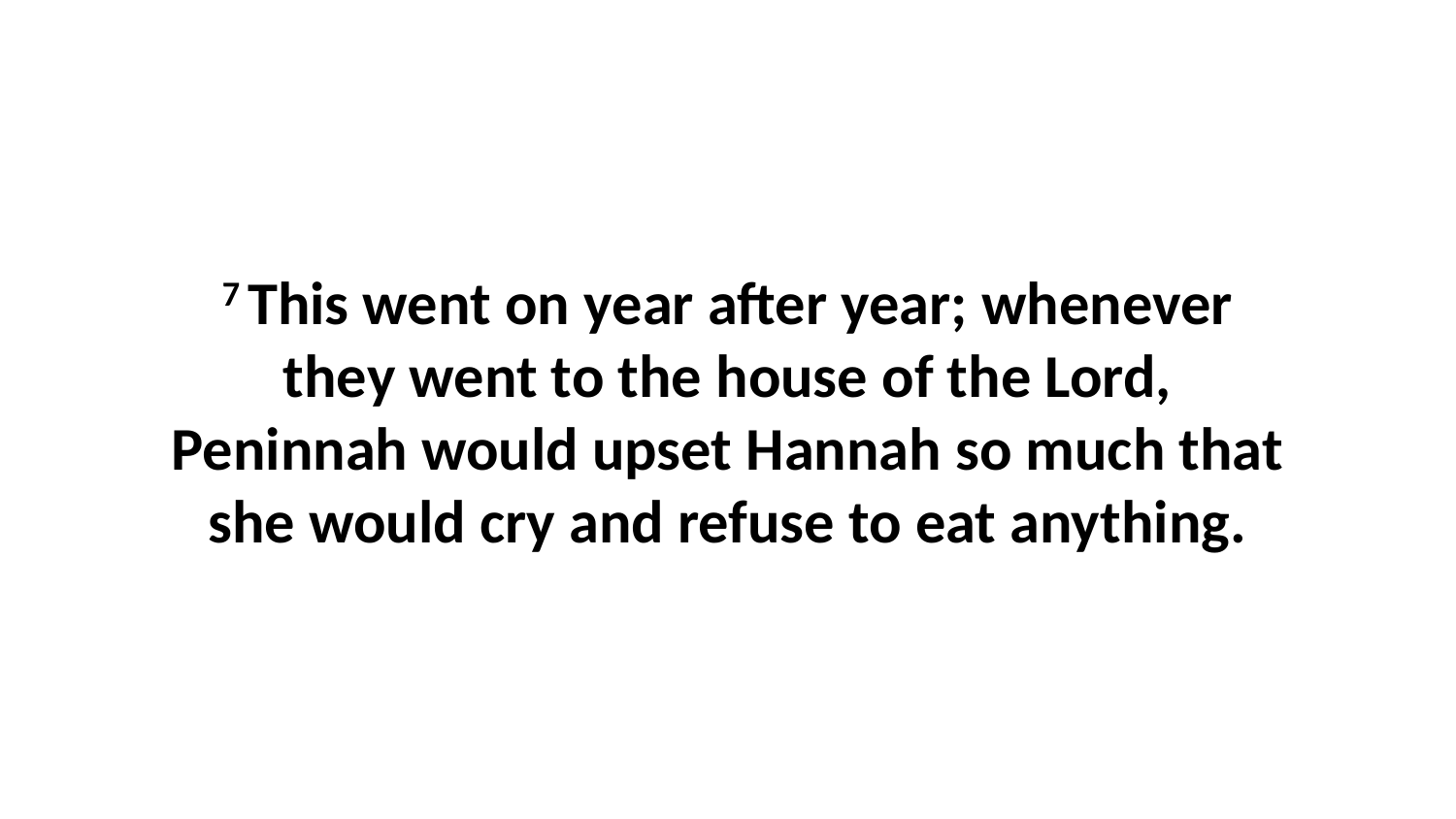

7 This went on year after year; whenever they went to the house of the Lord, Peninnah would upset Hannah so much that she would cry and refuse to eat anything.